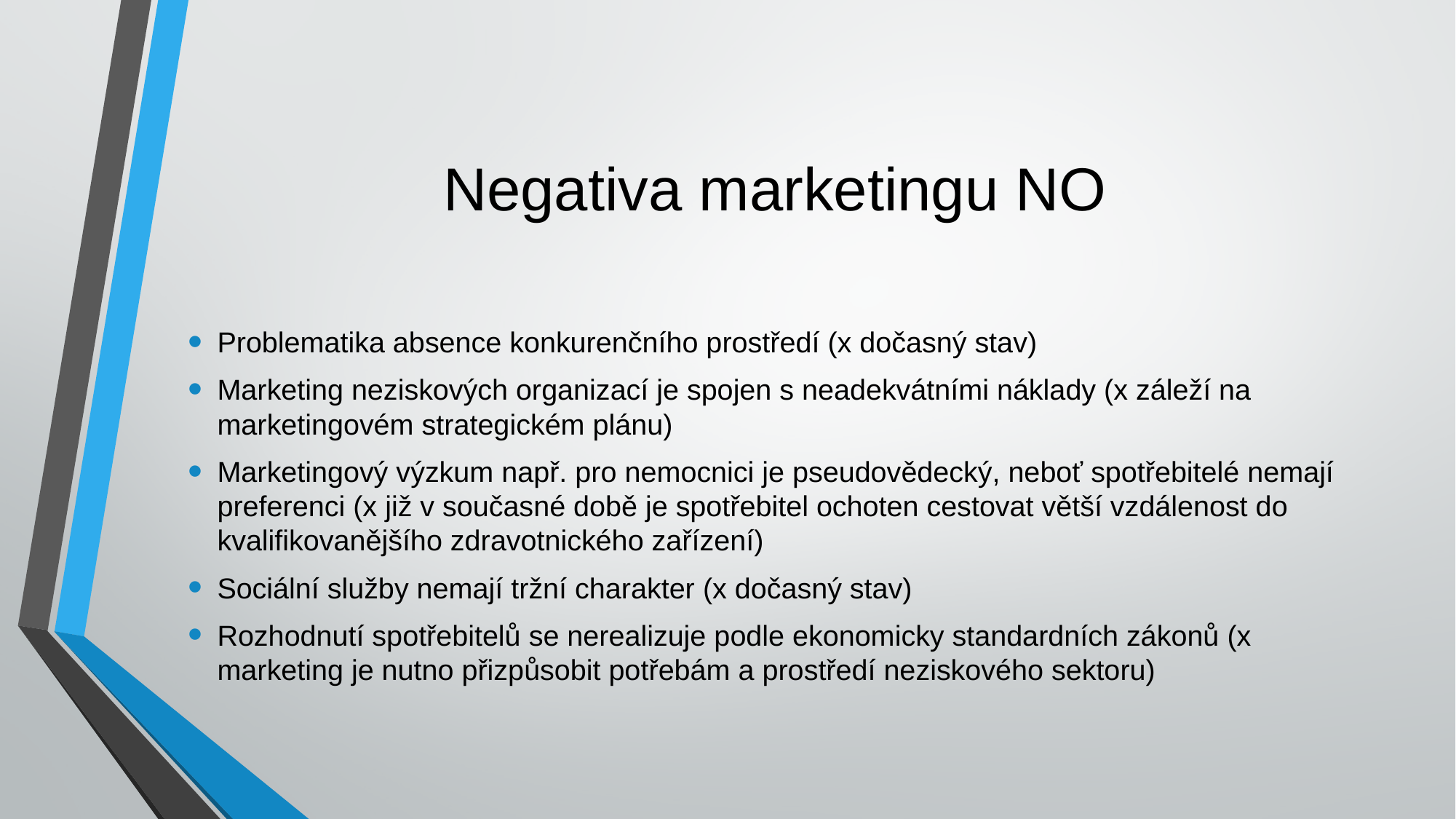

# Negativa marketingu NO
Problematika absence konkurenčního prostředí (x dočasný stav)
Marketing neziskových organizací je spojen s neadekvátními náklady (x záleží na marketingovém strategickém plánu)
Marketingový výzkum např. pro nemocnici je pseudovědecký, neboť spotřebitelé nemají preferenci (x již v současné době je spotřebitel ochoten cestovat větší vzdálenost do kvalifikovanějšího zdravotnického zařízení)
Sociální služby nemají tržní charakter (x dočasný stav)
Rozhodnutí spotřebitelů se nerealizuje podle ekonomicky standardních zákonů (x marketing je nutno přizpůsobit potřebám a prostředí neziskového sektoru)